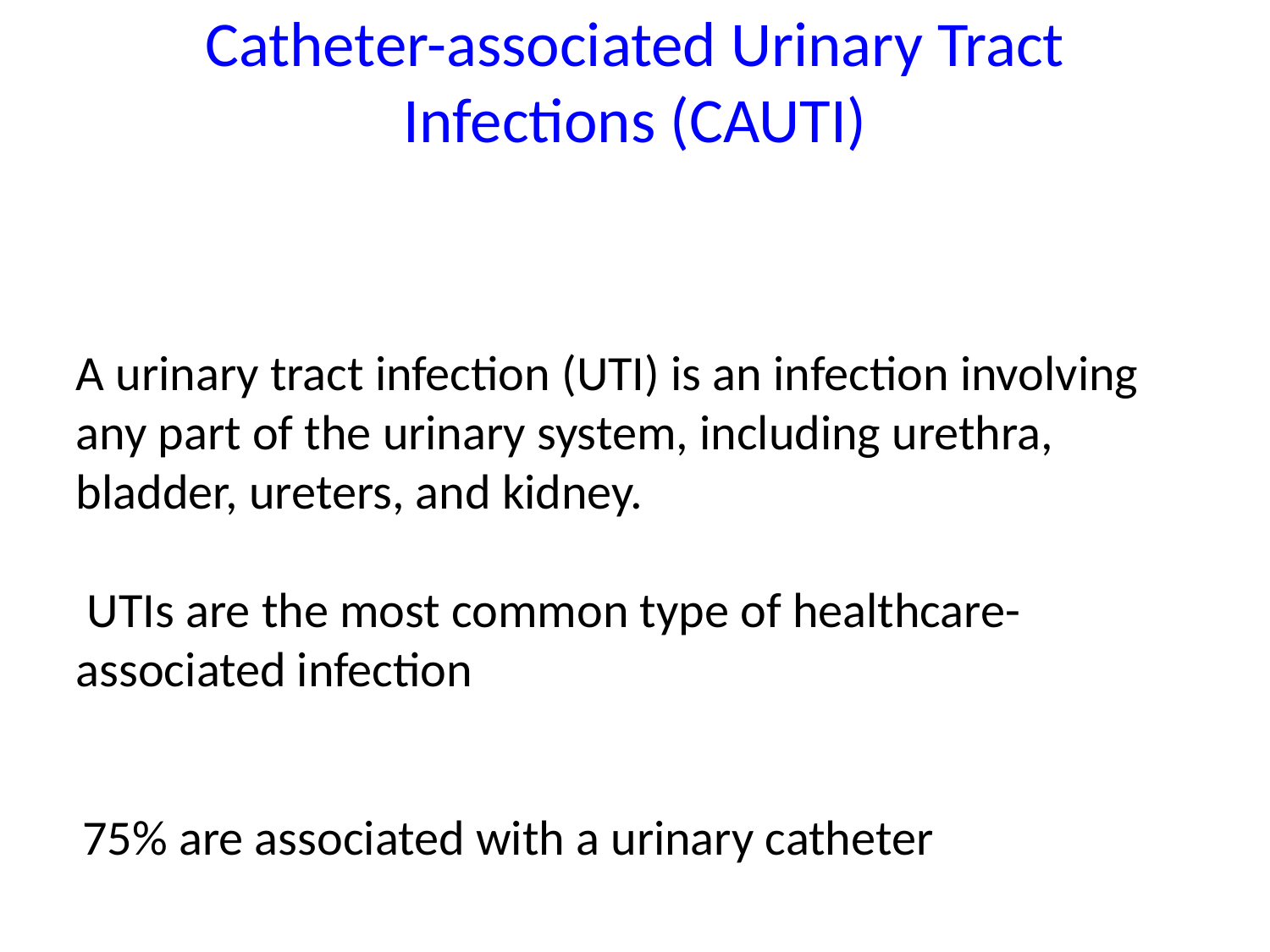

# Catheter-associated Urinary Tract Infections (CAUTI)
A urinary tract infection (UTI) is an infection involving any part of the urinary system, including urethra, bladder, ureters, and kidney.

 UTIs are the most common type of healthcare-associated infection
75% are associated with a urinary catheter